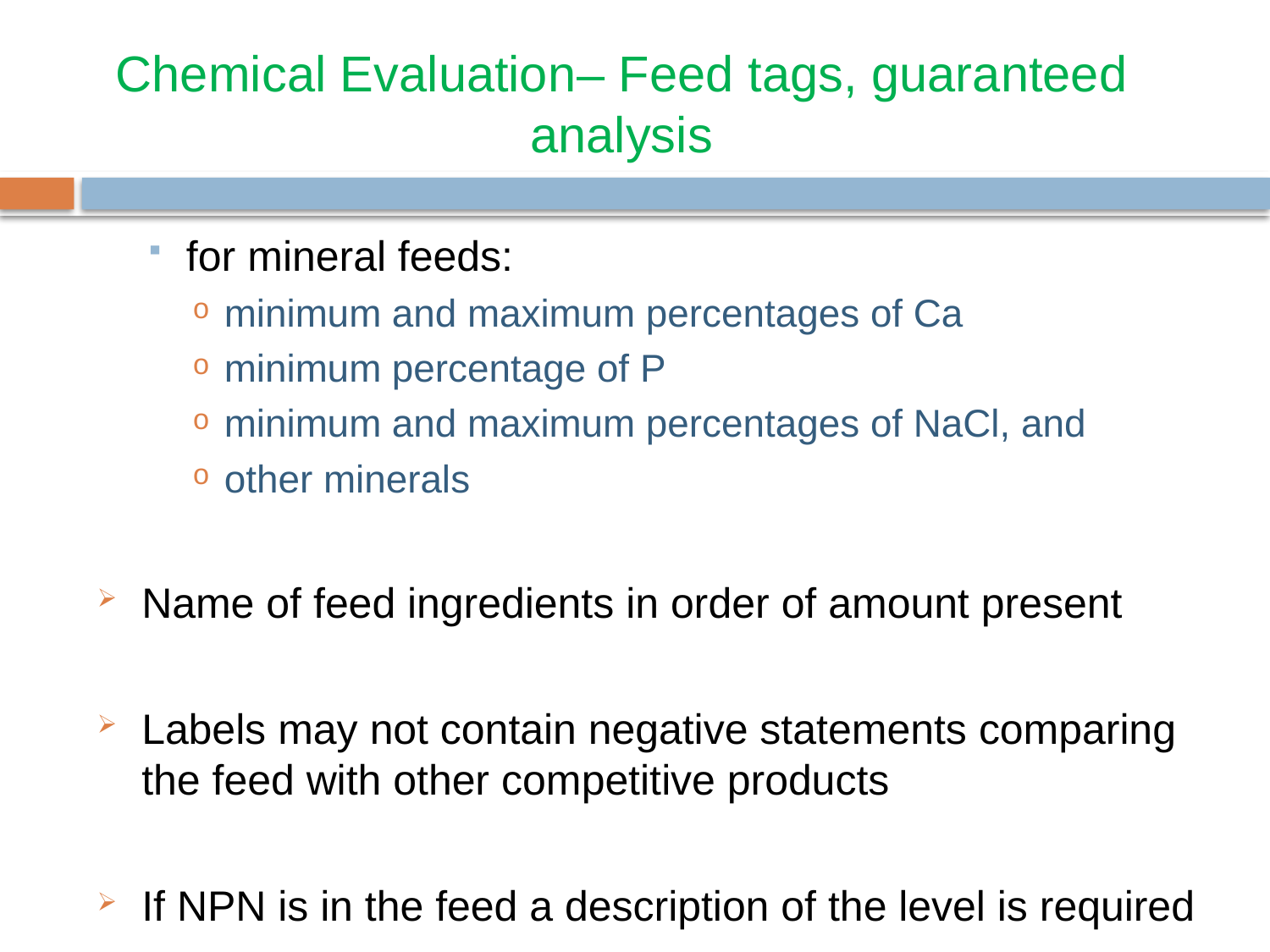

# Chemical Evaluation– Feed tags, guaranteed analysis
for mineral feeds:
minimum and maximum percentages of Ca
minimum percentage of P
minimum and maximum percentages of NaCl, and
other minerals

Name of feed ingredients in order of amount present

Labels may not contain negative statements comparing the feed with other competitive products

If NPN is in the feed a description of the level is required